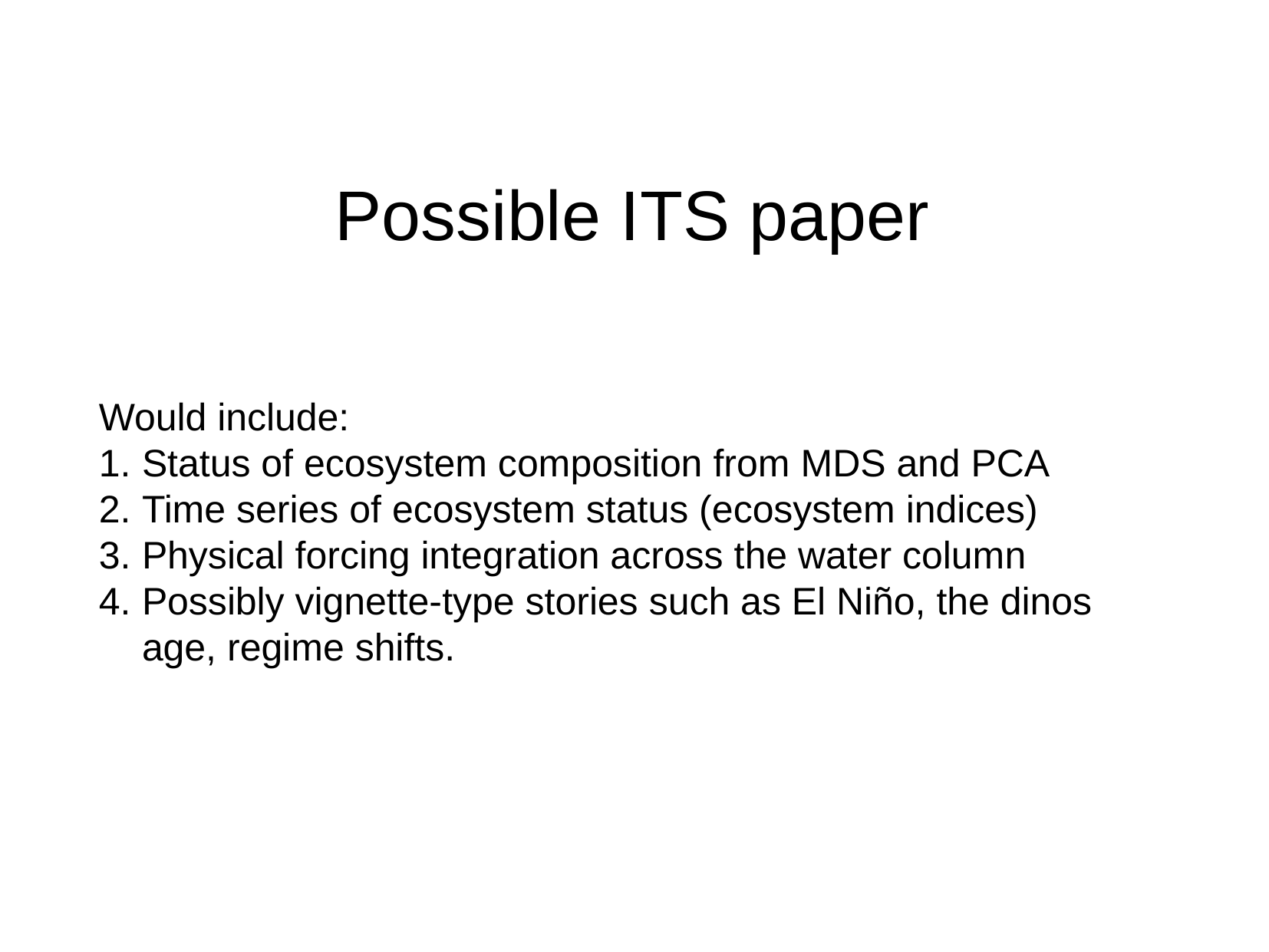

Possible ITS paper
Would include:
Status of ecosystem composition from MDS and PCA
Time series of ecosystem status (ecosystem indices)
Physical forcing integration across the water column
Possibly vignette-type stories such as El Niño, the dinos age, regime shifts.